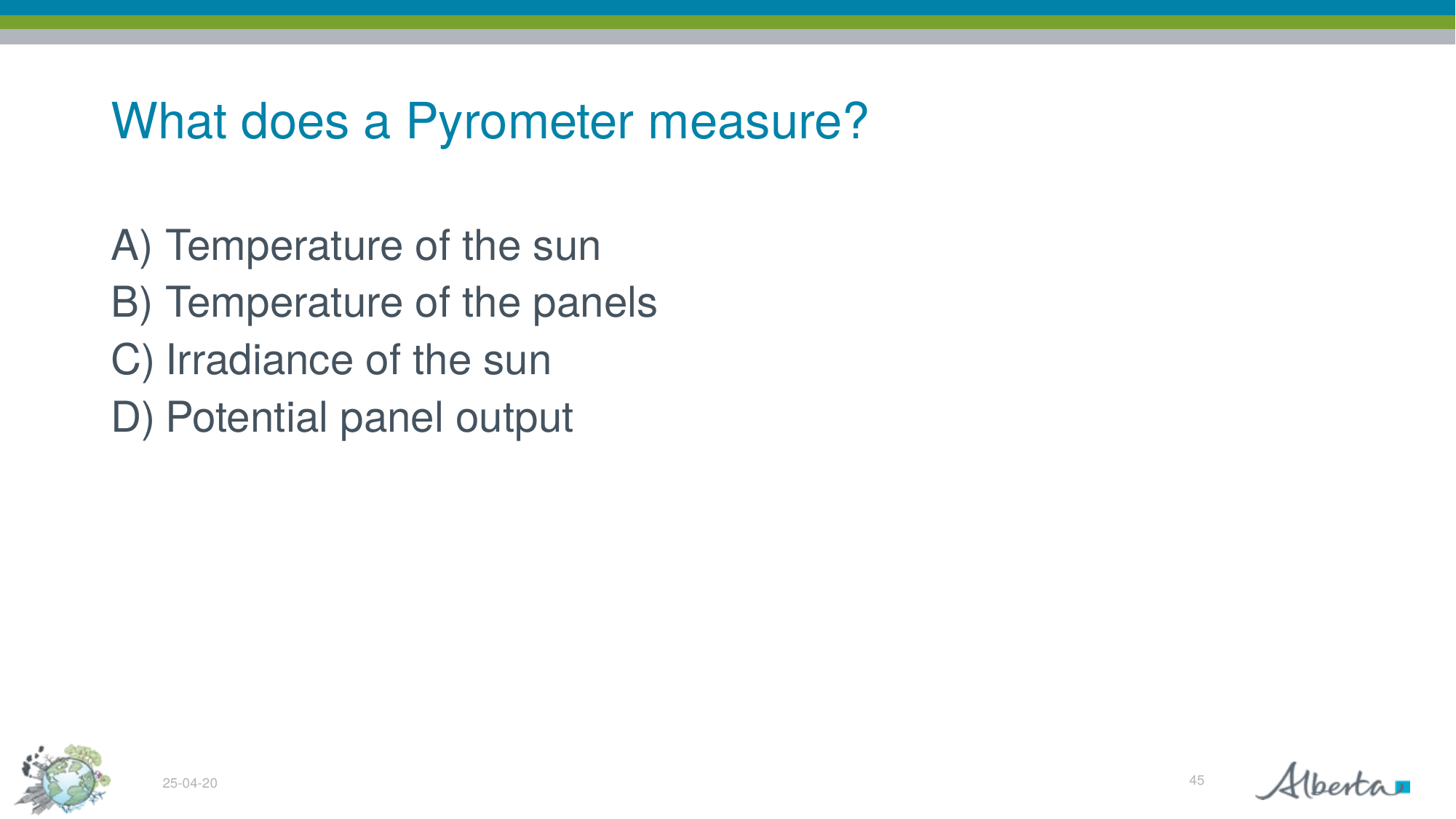

# What does a Pyrometer measure?
Temperature of the sun
Temperature of the panels
Irradiance of the sun
Potential panel output

45
25-04-20